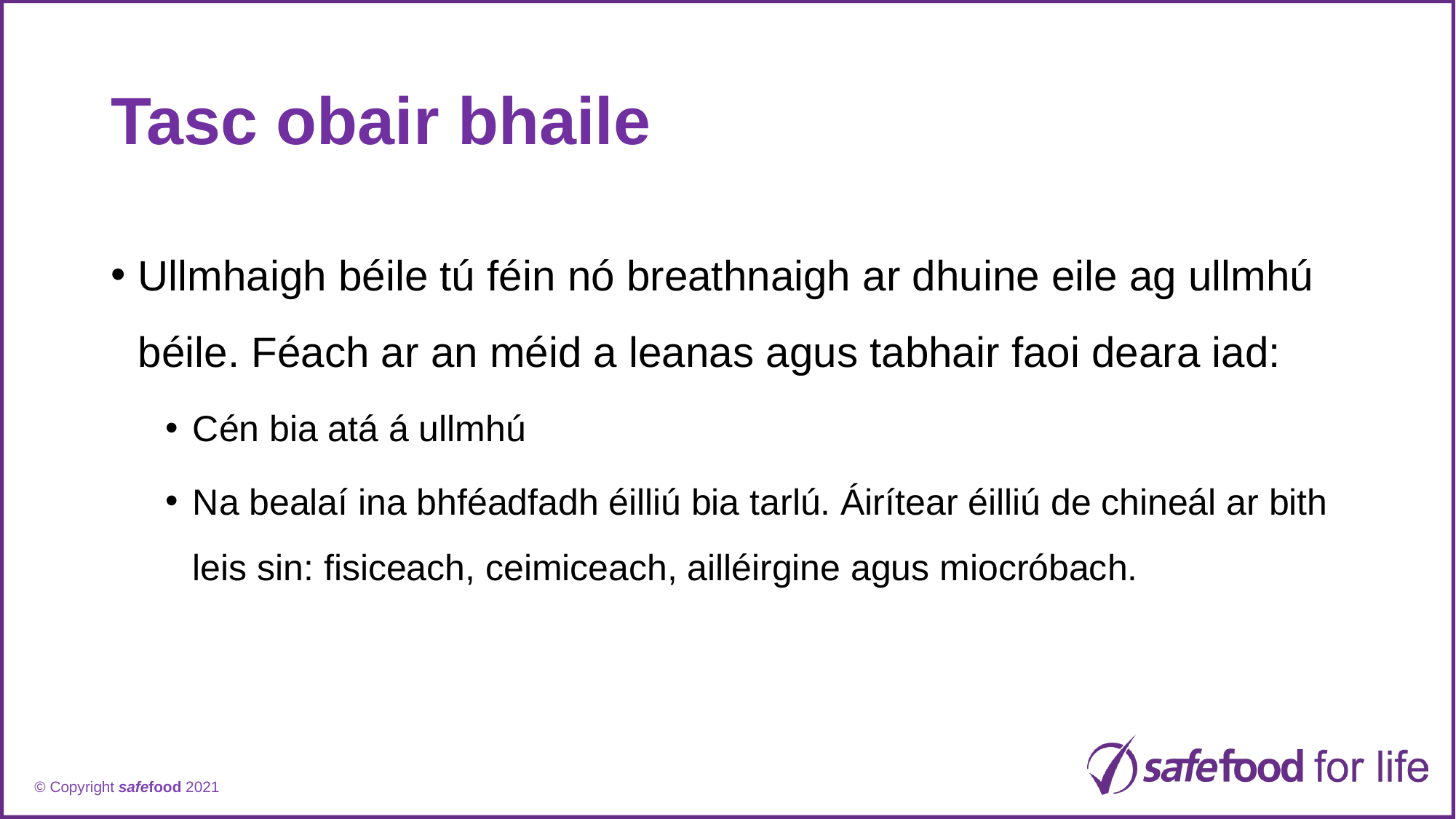

# Tasc obair bhaile
Ullmhaigh béile tú féin nó breathnaigh ar dhuine eile ag ullmhú béile. Féach ar an méid a leanas agus tabhair faoi deara iad:
Cén bia atá á ullmhú
Na bealaí ina bhféadfadh éilliú bia tarlú. Áirítear éilliú de chineál ar bith leis sin: fisiceach, ceimiceach, ailléirgine agus miocróbach.